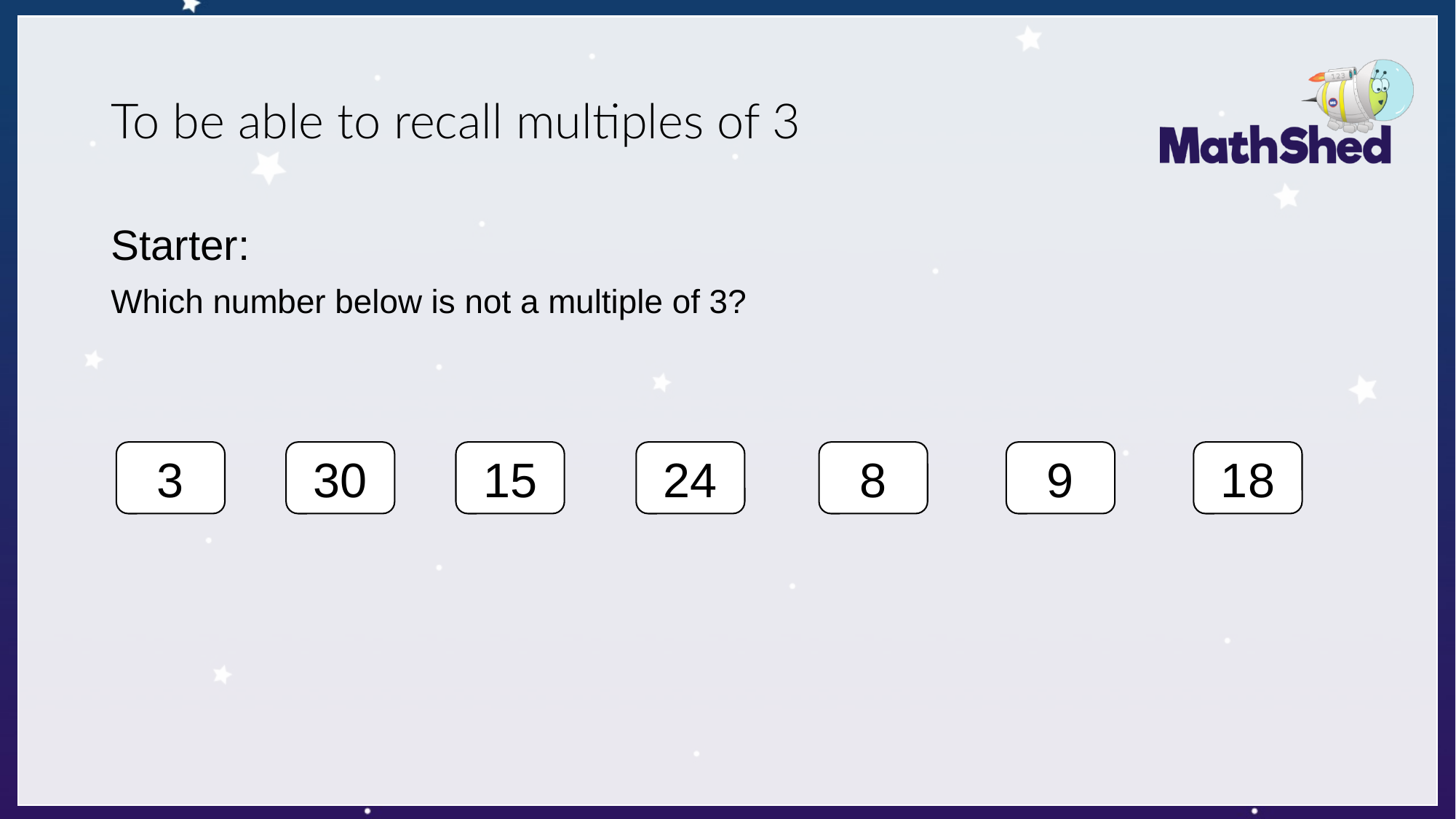

# To be able to recall multiples of 3
Starter:
Which number below is not a multiple of 3?

18
3
30
15
24
8
9